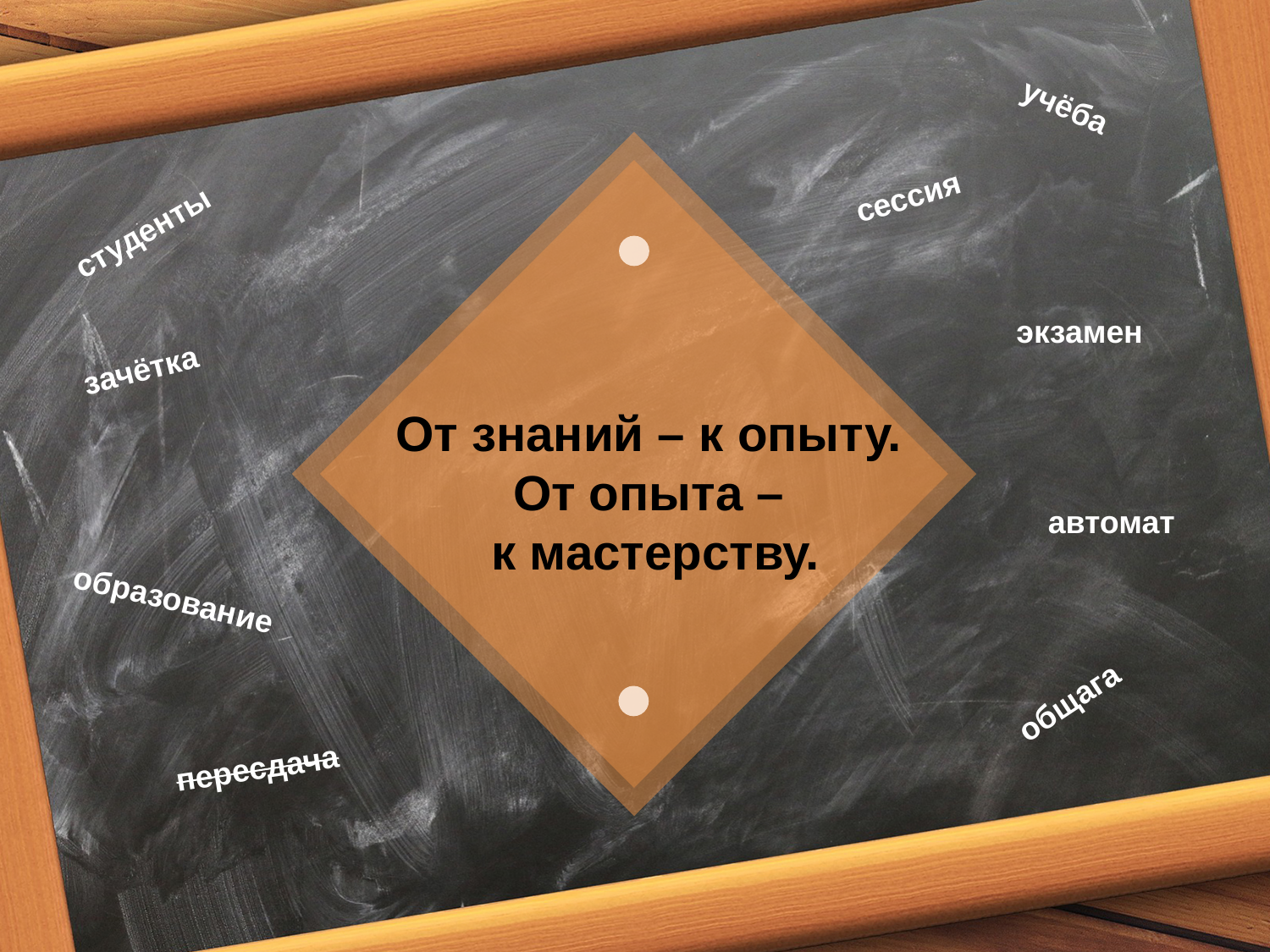

учёба
сессия
студенты

экзамен
зачётка
От знаний – к опыту.
От опыта –
 к мастерству.
автомат
образование
общага

пересдача